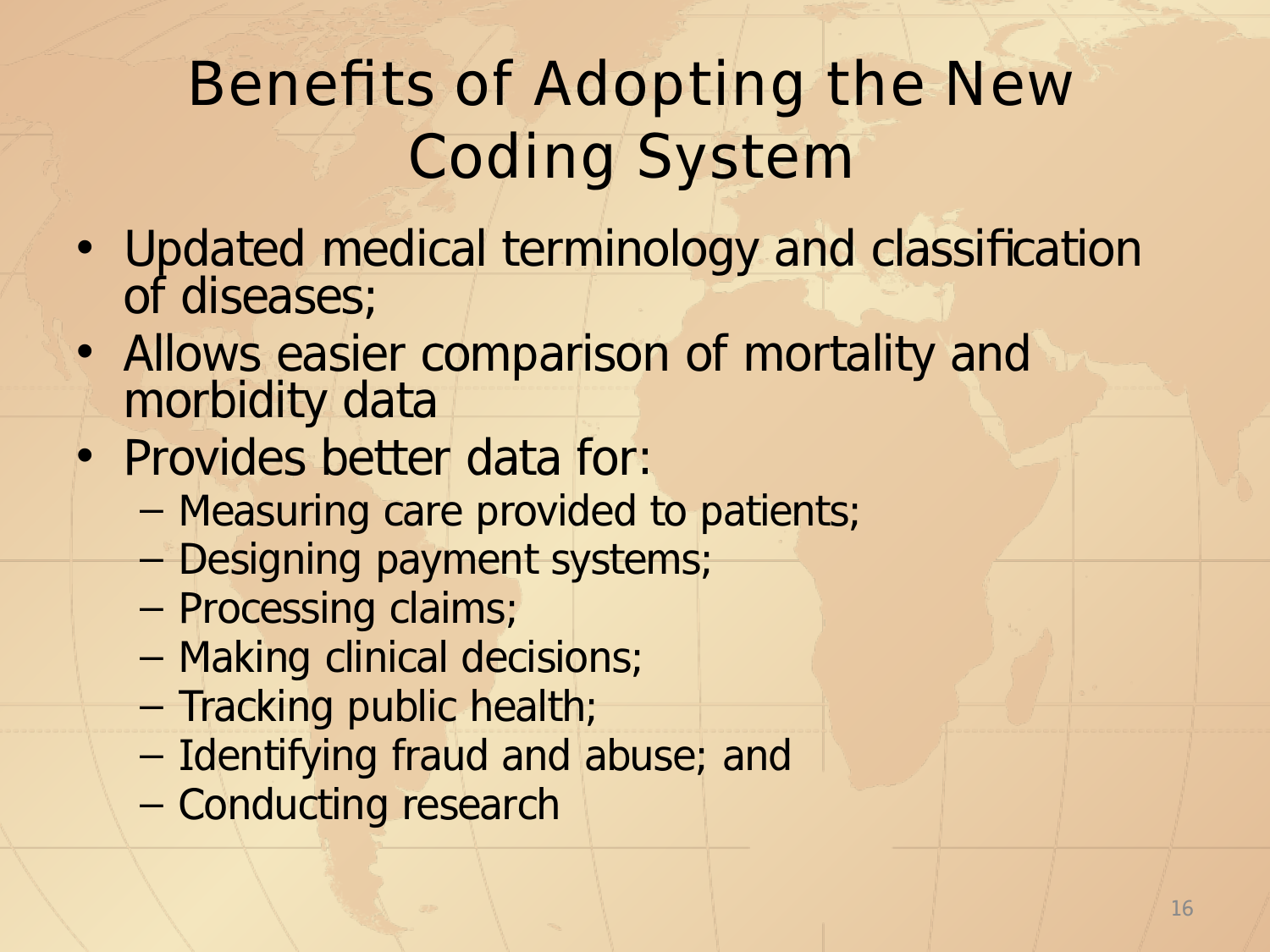

# Benefits of Adopting the New Coding System
Updated medical terminology and classification of diseases;
Allows easier comparison of mortality and morbidity data
Provides better data for:
Measuring care provided to patients;
Designing payment systems;
Processing claims;
Making clinical decisions;
Tracking public health;
Identifying fraud and abuse; and
Conducting research
16